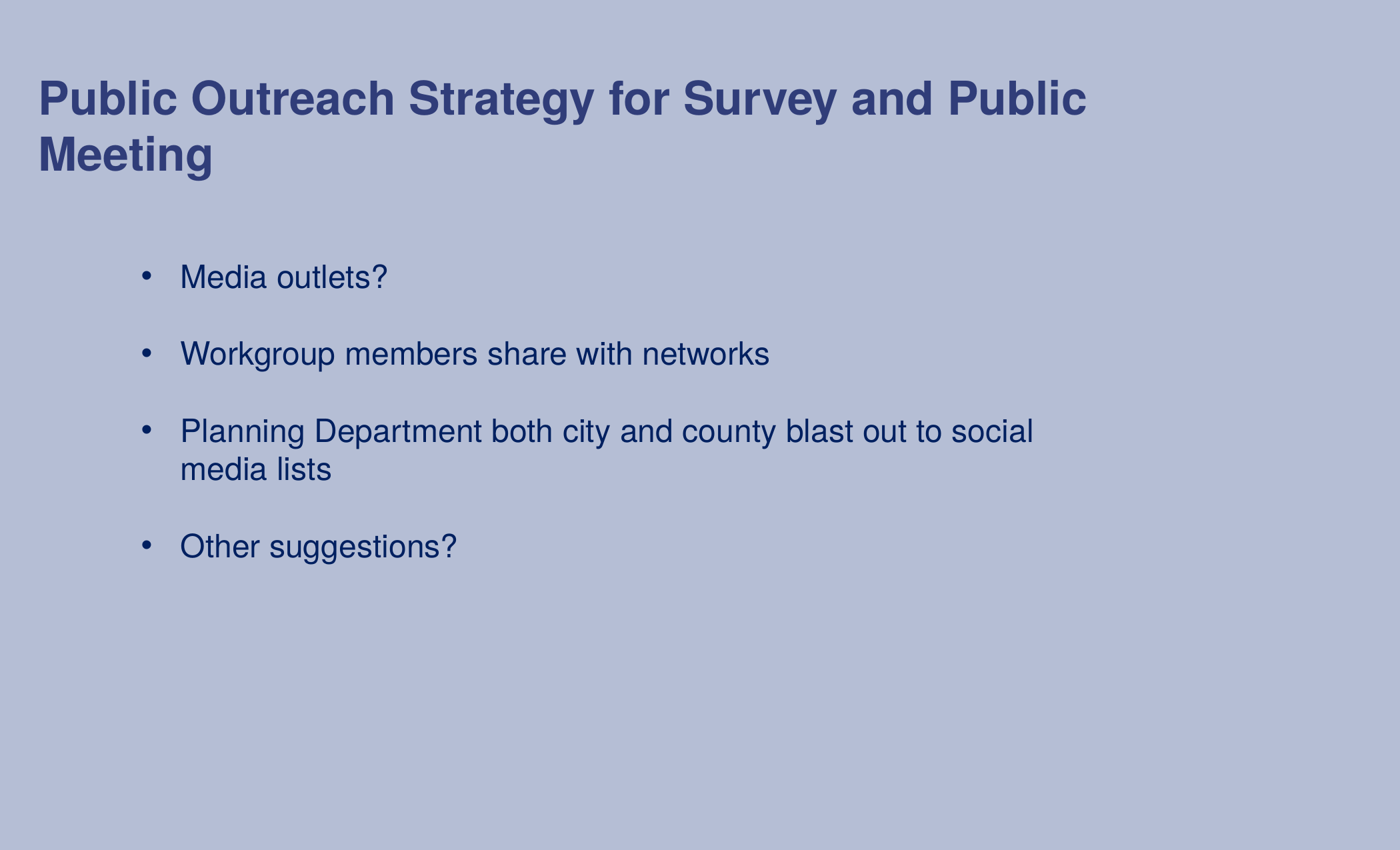

Public Outreach Strategy for Survey and Public Meeting
Media outlets?

Workgroup members share with networks

Planning Department both city and county blast out to social media lists

Other suggestions?